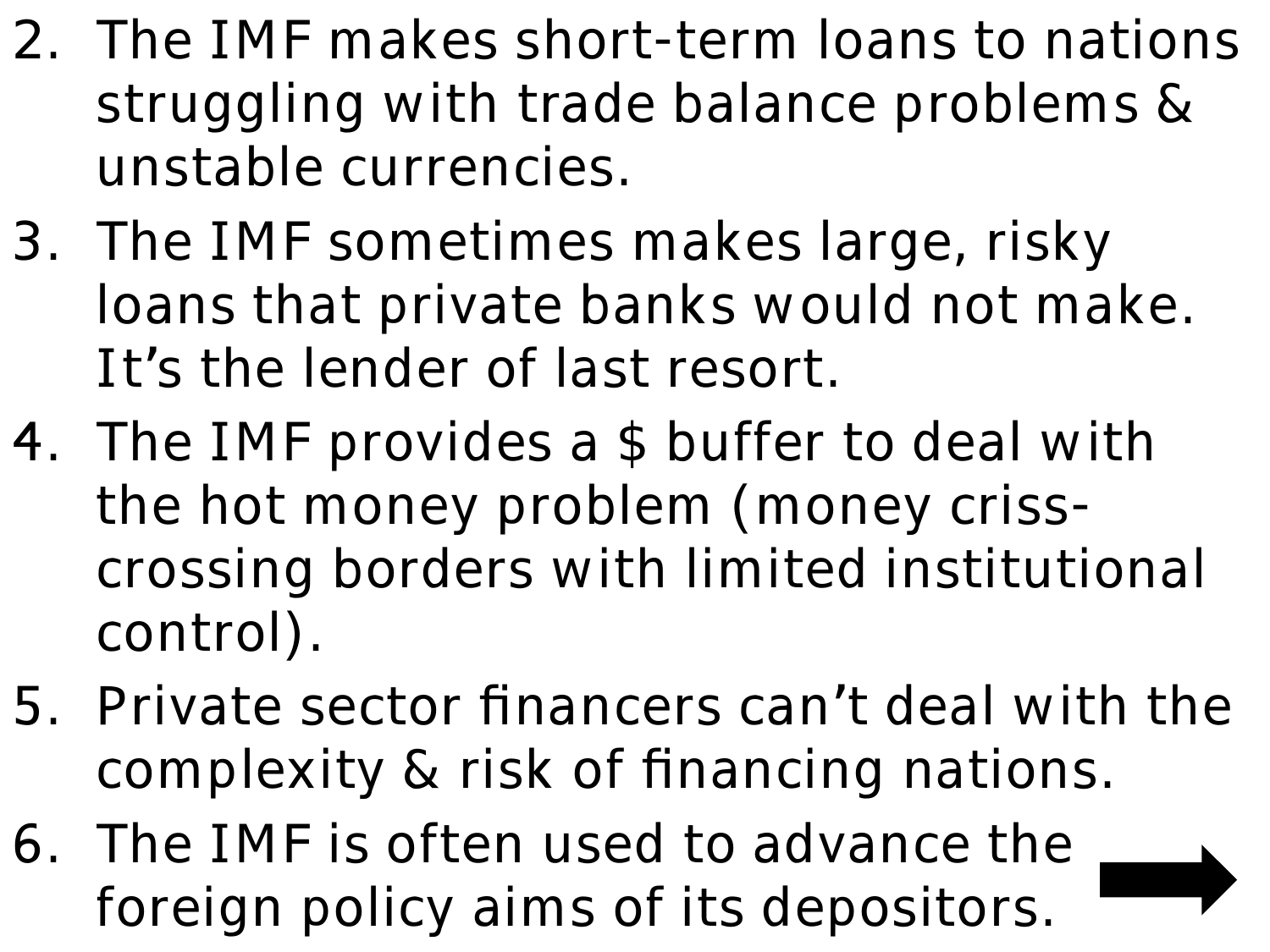

The IMF makes short-term loans to nations struggling with trade balance problems & unstable currencies.
The IMF sometimes makes large, risky loans that private banks would not make.  It’s the lender of last resort.
The IMF provides a $ buffer to deal with the hot money problem (money criss-crossing borders with limited institutional control).
Private sector financers can’t deal with the complexity & risk of financing nations.
The IMF is often used to advance the foreign policy aims of its depositors.